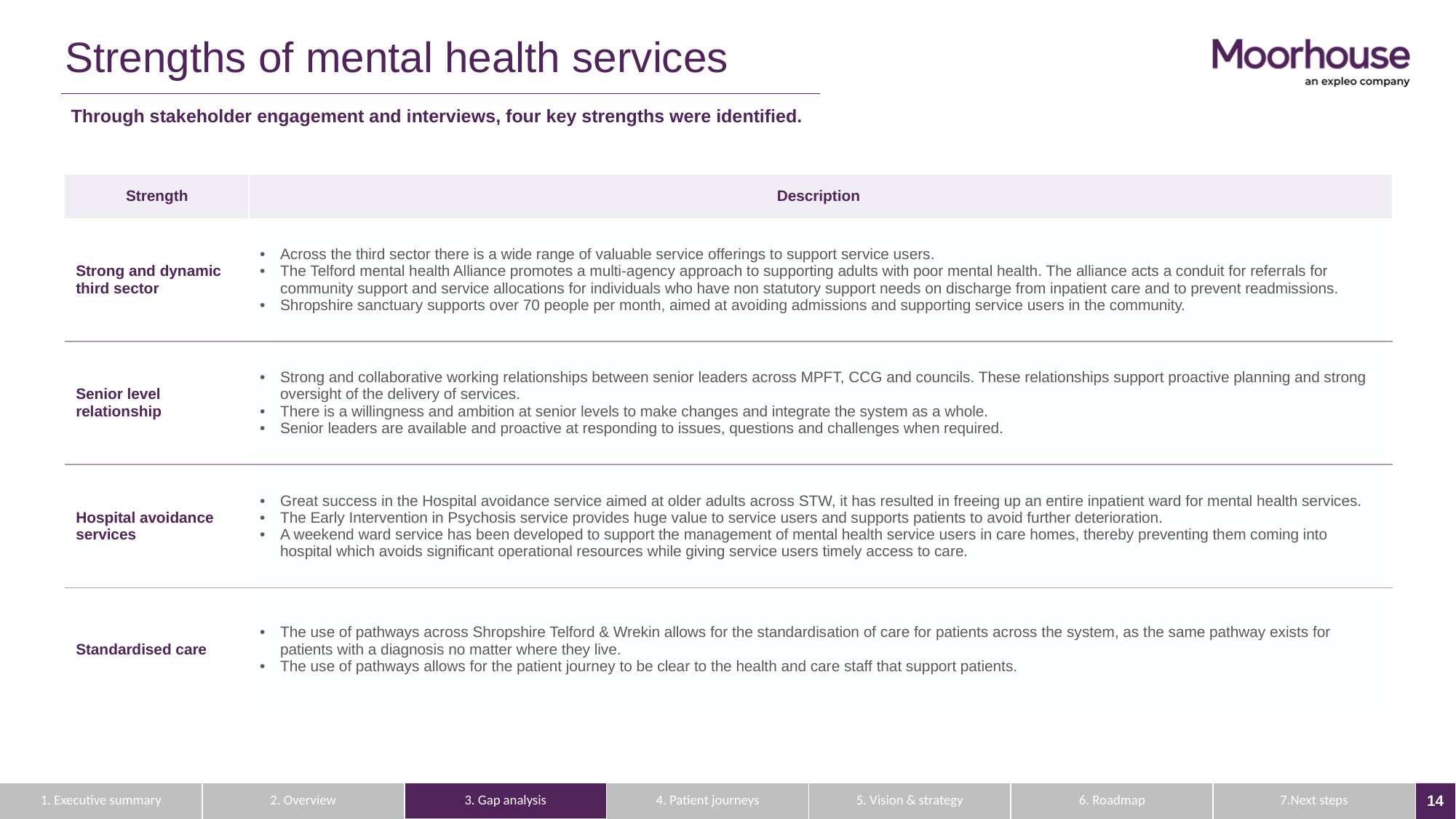

# Strengths of mental health services
Through stakeholder engagement and interviews, four key strengths were identified.

| Strength | Description |
| --- | --- |
| Strong and dynamic third sector | Across the third sector there is a wide range of valuable service offerings to support service users. The Telford mental health Alliance promotes a multi-agency approach to supporting adults with poor mental health. The alliance acts a conduit for referrals for community support and service allocations for individuals who have non statutory support needs on discharge from inpatient care and to prevent readmissions. Shropshire sanctuary supports over 70 people per month, aimed at avoiding admissions and supporting service users in the community. |
| Senior level relationship | Strong and collaborative working relationships between senior leaders across MPFT, CCG and councils. These relationships support proactive planning and strong oversight of the delivery of services. There is a willingness and ambition at senior levels to make changes and integrate the system as a whole. Senior leaders are available and proactive at responding to issues, questions and challenges when required. |
| Hospital avoidance services | Great success in the Hospital avoidance service aimed at older adults across STW, it has resulted in freeing up an entire inpatient ward for mental health services. The Early Intervention in Psychosis service provides huge value to service users and supports patients to avoid further deterioration. A weekend ward service has been developed to support the management of mental health service users in care homes, thereby preventing them coming into hospital which avoids significant operational resources while giving service users timely access to care. |
| Standardised care | The use of pathways across Shropshire Telford & Wrekin allows for the standardisation of care for patients across the system, as the same pathway exists for patients with a diagnosis no matter where they live. The use of pathways allows for the patient journey to be clear to the health and care staff that support patients. |
| 1. Executive summary | 2. Overview | 3. Gap analysis | 4. Patient journeys | 5. Vision & strategy | 6. Roadmap | 7.Next steps |
| --- | --- | --- | --- | --- | --- | --- |
© Moorhouse 2021